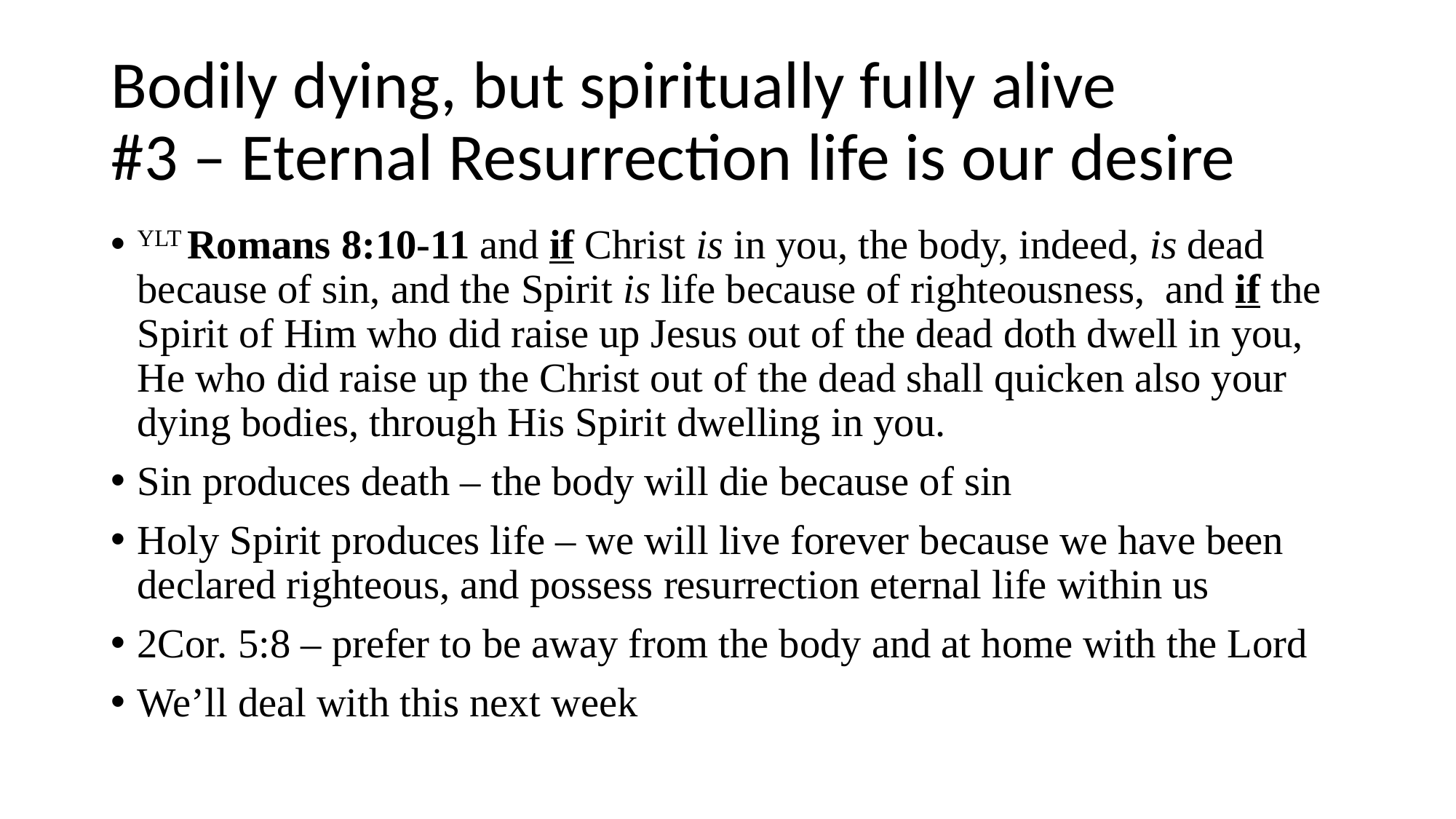

# Bodily dying, but spiritually fully alive #3 – Eternal Resurrection life is our desire
YLT Romans 8:10-11 and if Christ is in you, the body, indeed, is dead because of sin, and the Spirit is life because of righteousness,  and if the Spirit of Him who did raise up Jesus out of the dead doth dwell in you, He who did raise up the Christ out of the dead shall quicken also your dying bodies, through His Spirit dwelling in you.
Sin produces death – the body will die because of sin
Holy Spirit produces life – we will live forever because we have been declared righteous, and possess resurrection eternal life within us
2Cor. 5:8 – prefer to be away from the body and at home with the Lord
We’ll deal with this next week